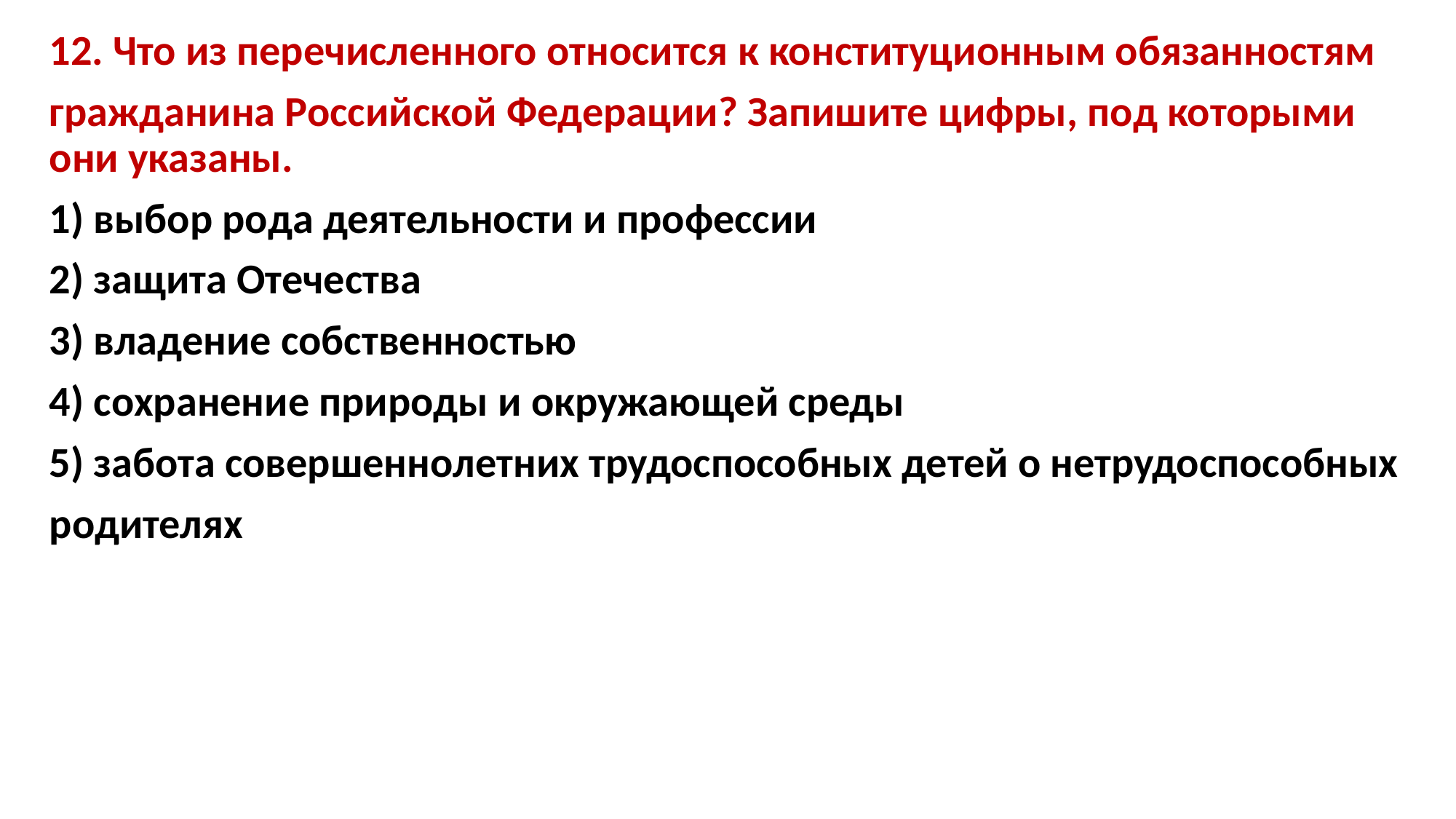

12. Что из перечисленного относится к конституционным обязанностям
гражданина Российской Федерации? Запишите цифры, под которыми они указаны.
1) выбор рода деятельности и профессии
2) защита Отечества
3) владение собственностью
4) сохранение природы и окружающей среды
5) забота совершеннолетних трудоспособных детей о нетрудоспособных
родителях